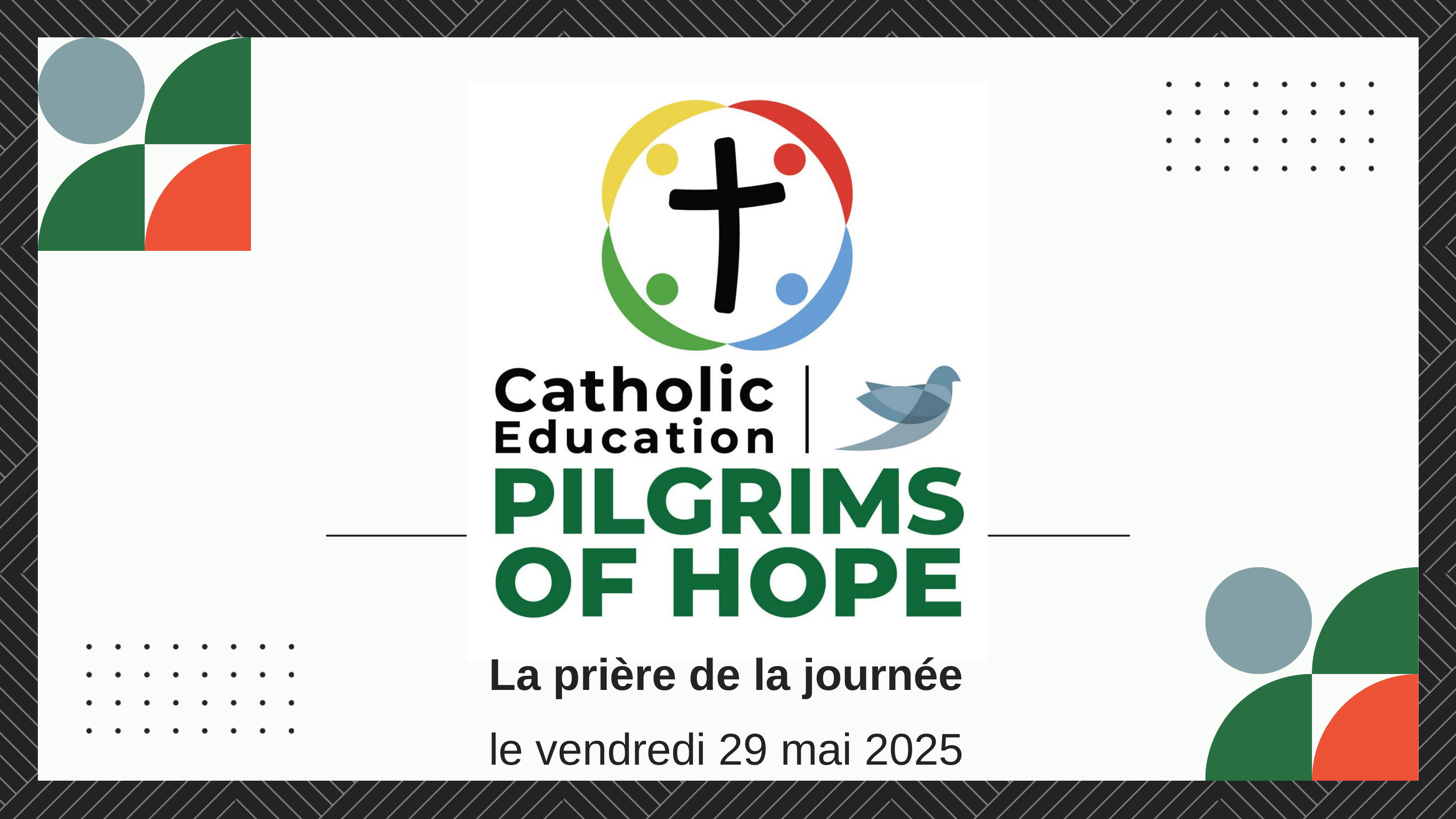

Thynk Unlimited

La prière de la journée
le vendredi 29 mai 2025